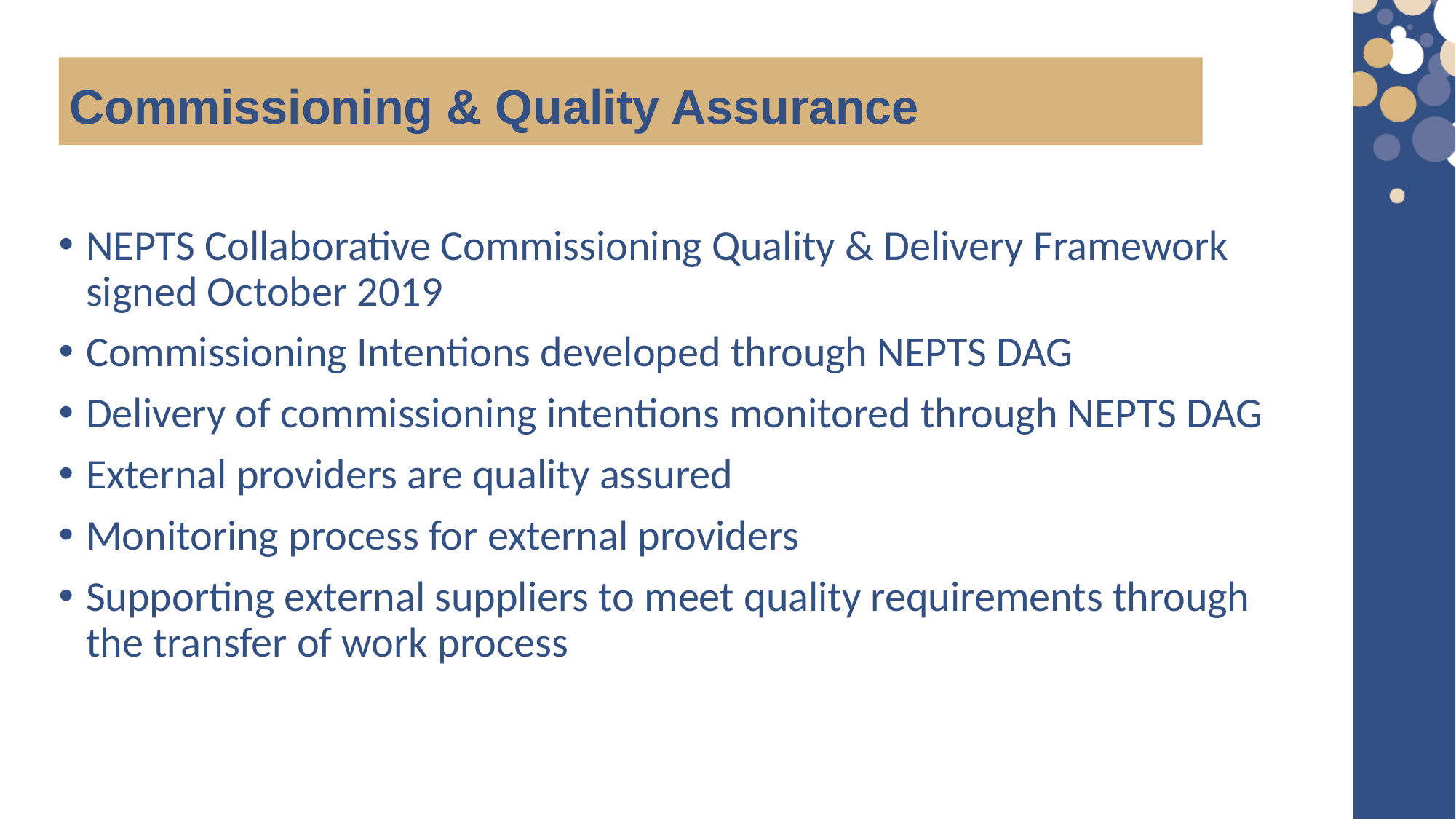

Commissioning & Quality Assurance
NEPTS Collaborative Commissioning Quality & Delivery Framework signed October 2019
Commissioning Intentions developed through NEPTS DAG
Delivery of commissioning intentions monitored through NEPTS DAG
External providers are quality assured
Monitoring process for external providers
Supporting external suppliers to meet quality requirements through the transfer of work process